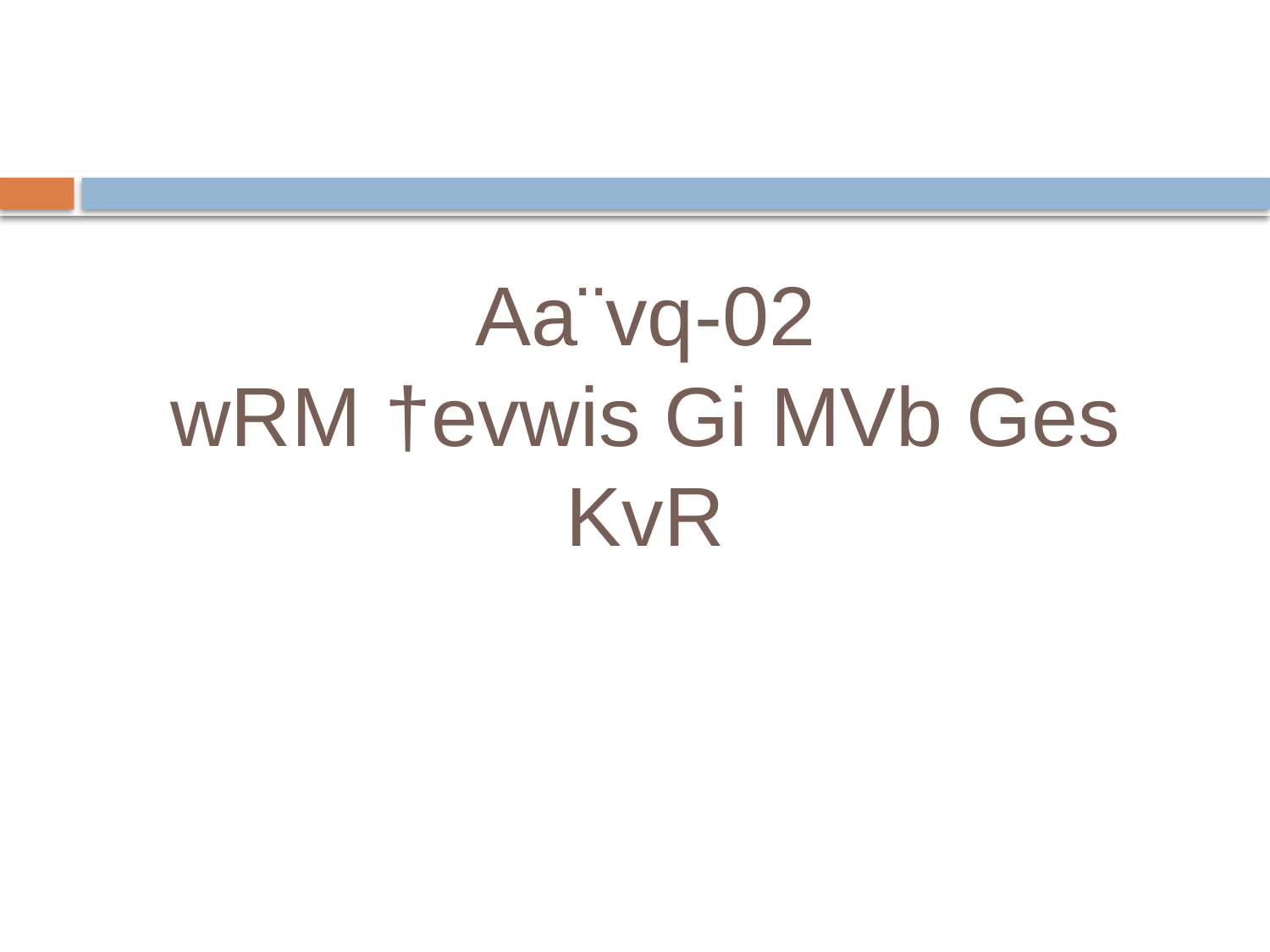

# Aa¨vq-02 wRM †evwis Gi MVb Ges KvR